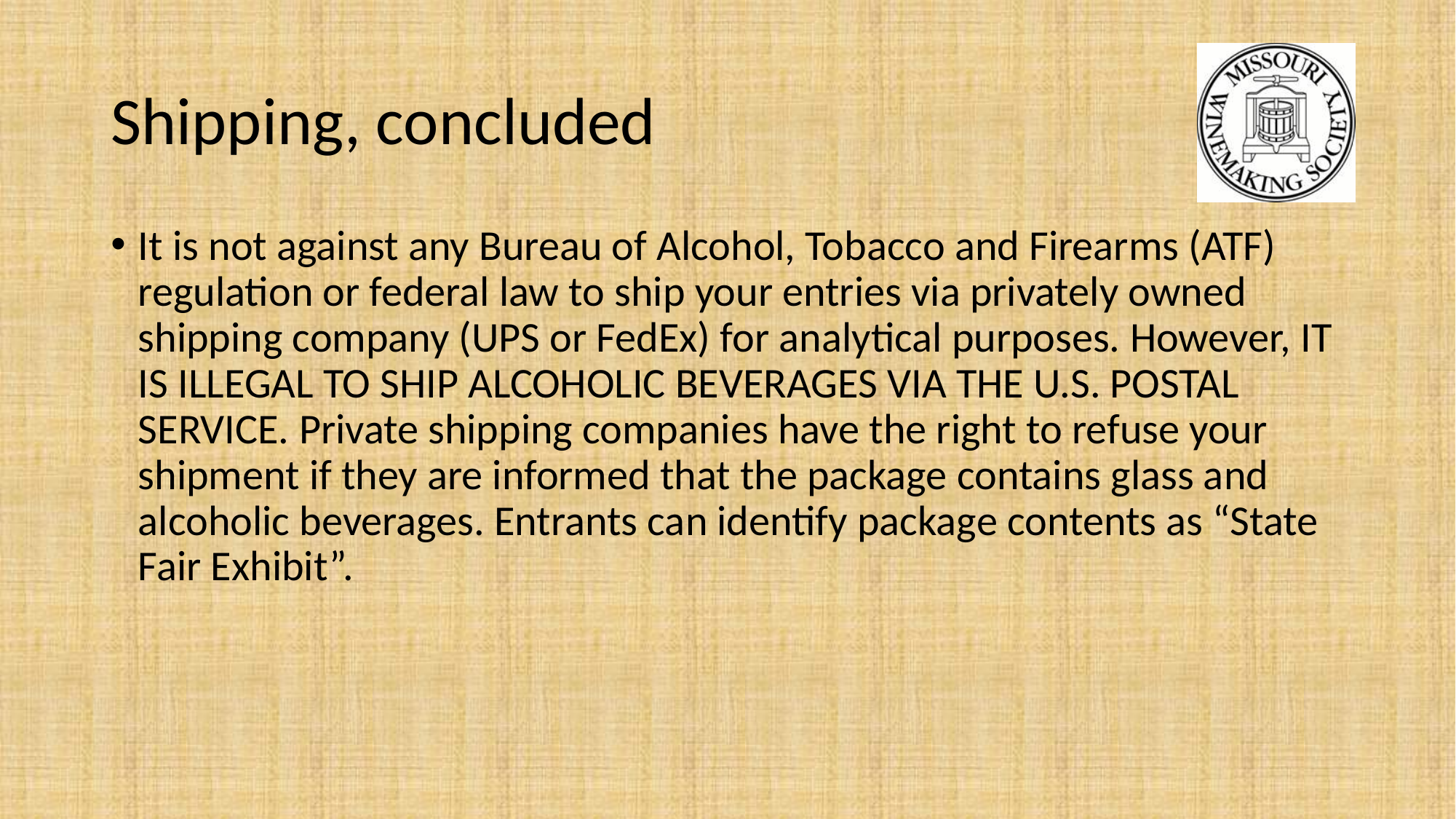

# Shipping, concluded
It is not against any Bureau of Alcohol, Tobacco and Firearms (ATF) regulation or federal law to ship your entries via privately owned shipping company (UPS or FedEx) for analytical purposes. However, IT IS ILLEGAL TO SHIP ALCOHOLIC BEVERAGES VIA THE U.S. POSTAL SERVICE. Private shipping companies have the right to refuse your shipment if they are informed that the package contains glass and alcoholic beverages. Entrants can identify package contents as “State Fair Exhibit”.